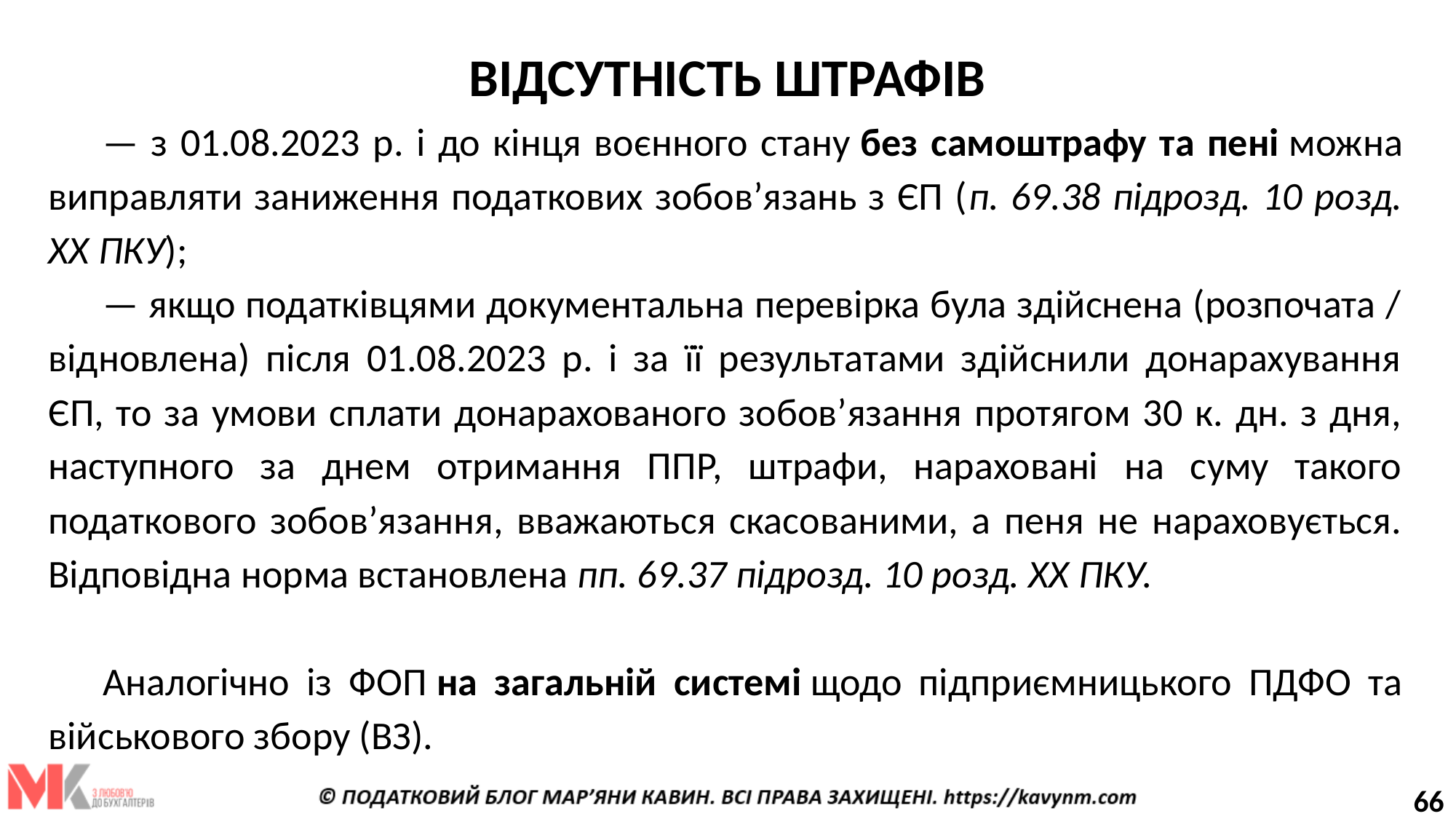

# ВІДСУТНІСТЬ ШТРАФІВ
— з 01.08.2023 р. і до кінця воєнного стану без самоштрафу та пені можна виправляти заниження податкових зобов’язань з ЄП (п. 69.38 підрозд. 10 розд. XX ПКУ);
— якщо податківцями документальна перевірка була здійснена (розпочата / відновлена) після 01.08.2023 р. і за її результатами здійснили донарахування ЄП, то за умови сплати донарахованого зобов’язання протягом 30 к. дн. з дня, наступного за днем отримання ППР, штрафи, нараховані на суму такого податкового зобов’язання, вважаються скасованими, а пеня не нараховується. Відповідна норма встановлена пп. 69.37 підрозд. 10 розд. ХХ ПКУ.

Аналогічно із ФОП на загальній системі щодо підприємницького ПДФО та військового збору (ВЗ).
66